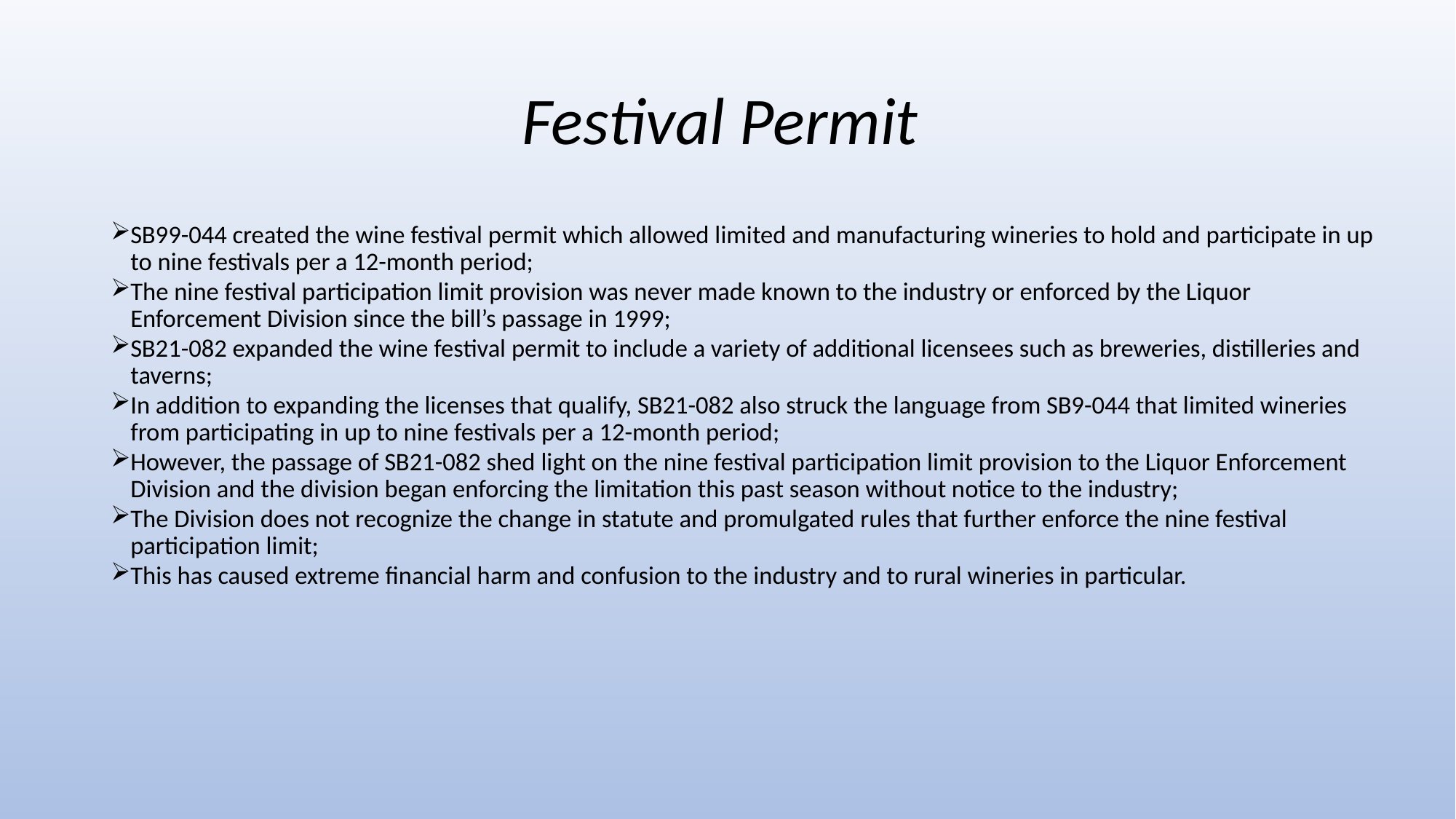

# Festival Permit

SB99-044 created the wine festival permit which allowed limited and manufacturing wineries to hold and participate in up to nine festivals per a 12-month period;
The nine festival participation limit provision was never made known to the industry or enforced by the Liquor Enforcement Division since the bill’s passage in 1999;
SB21-082 expanded the wine festival permit to include a variety of additional licensees such as breweries, distilleries and taverns;
In addition to expanding the licenses that qualify, SB21-082 also struck the language from SB9-044 that limited wineries from participating in up to nine festivals per a 12-month period;
However, the passage of SB21-082 shed light on the nine festival participation limit provision to the Liquor Enforcement Division and the division began enforcing the limitation this past season without notice to the industry;
The Division does not recognize the change in statute and promulgated rules that further enforce the nine festival participation limit;
This has caused extreme financial harm and confusion to the industry and to rural wineries in particular.